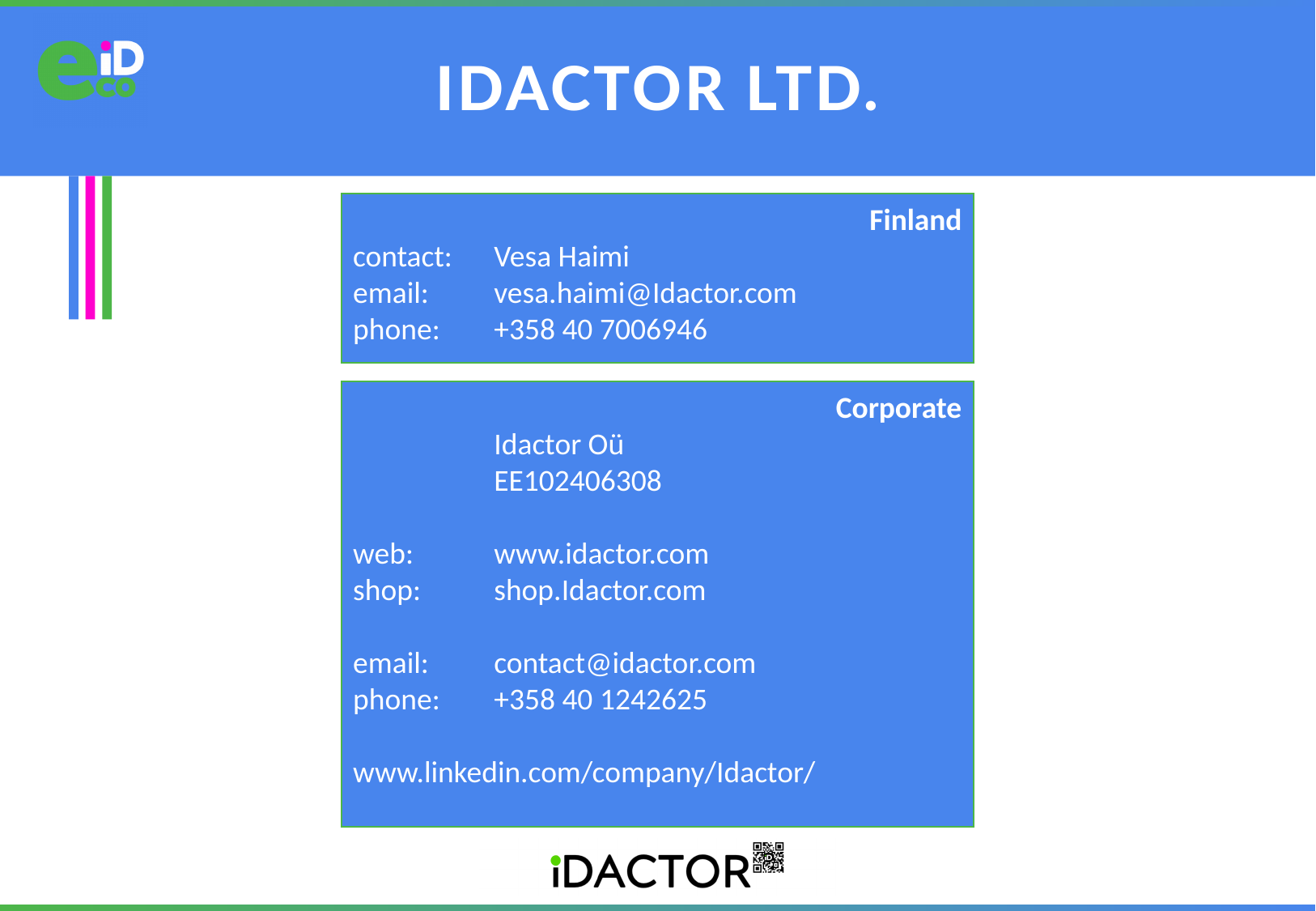

# IDACTOR LTD.
Finland
contact:	Vesa Haimi
email:	vesa.haimi@Idactor.com
phone:	+358 40 7006946
Corporate
	Idactor Oü
	EE102406308

web: 	www.idactor.com
shop:	shop.Idactor.com

email: 	contact@idactor.com
phone:	+358 40 1242625

www.linkedin.com/company/Idactor/